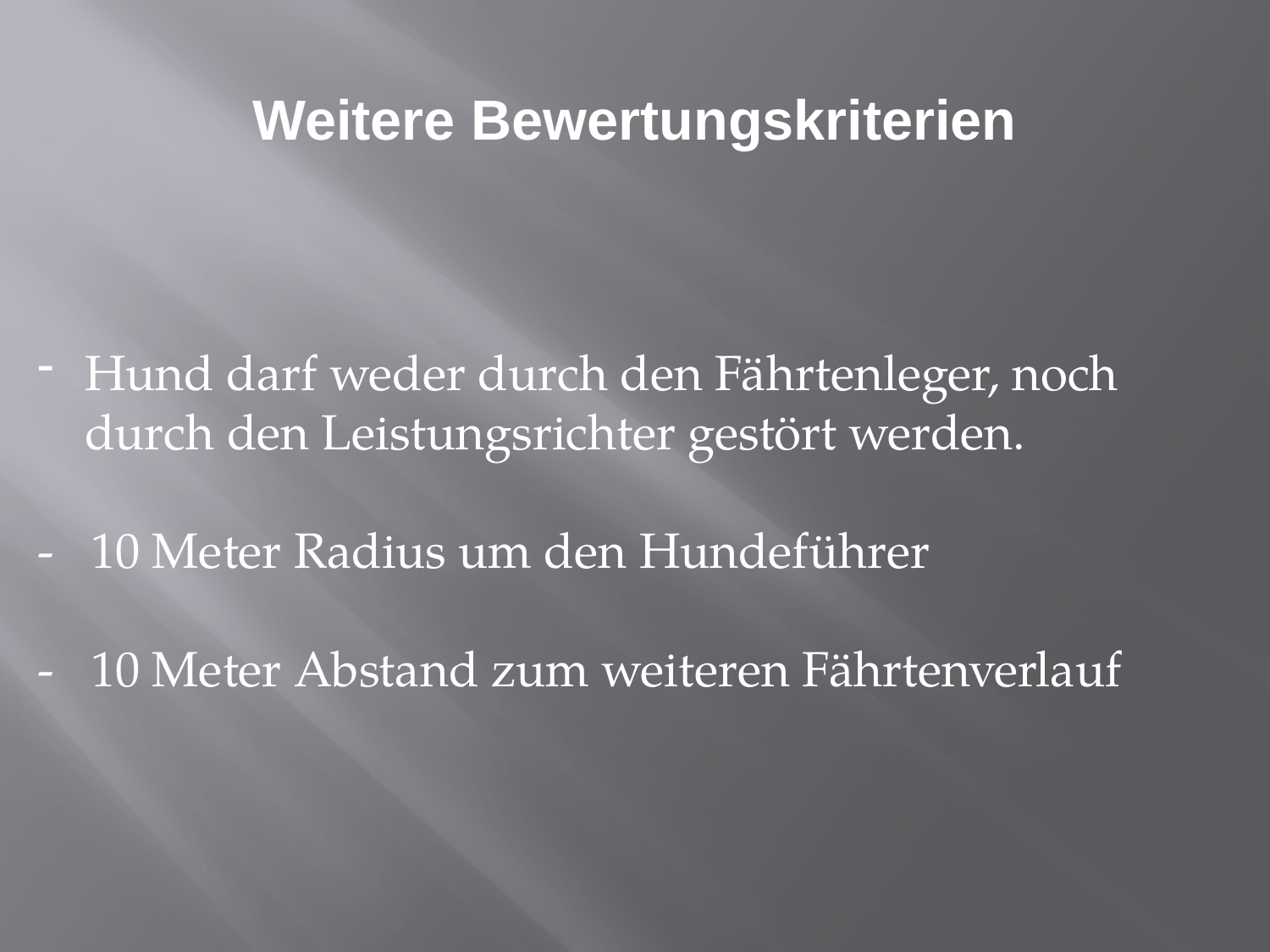

# Weitere Bewertungskriterien
Hund darf weder durch den Fährtenleger, noch durch den Leistungsrichter gestört werden.

-   10 Meter Radius um den Hundeführer

-   10 Meter Abstand zum weiteren Fährtenverlauf